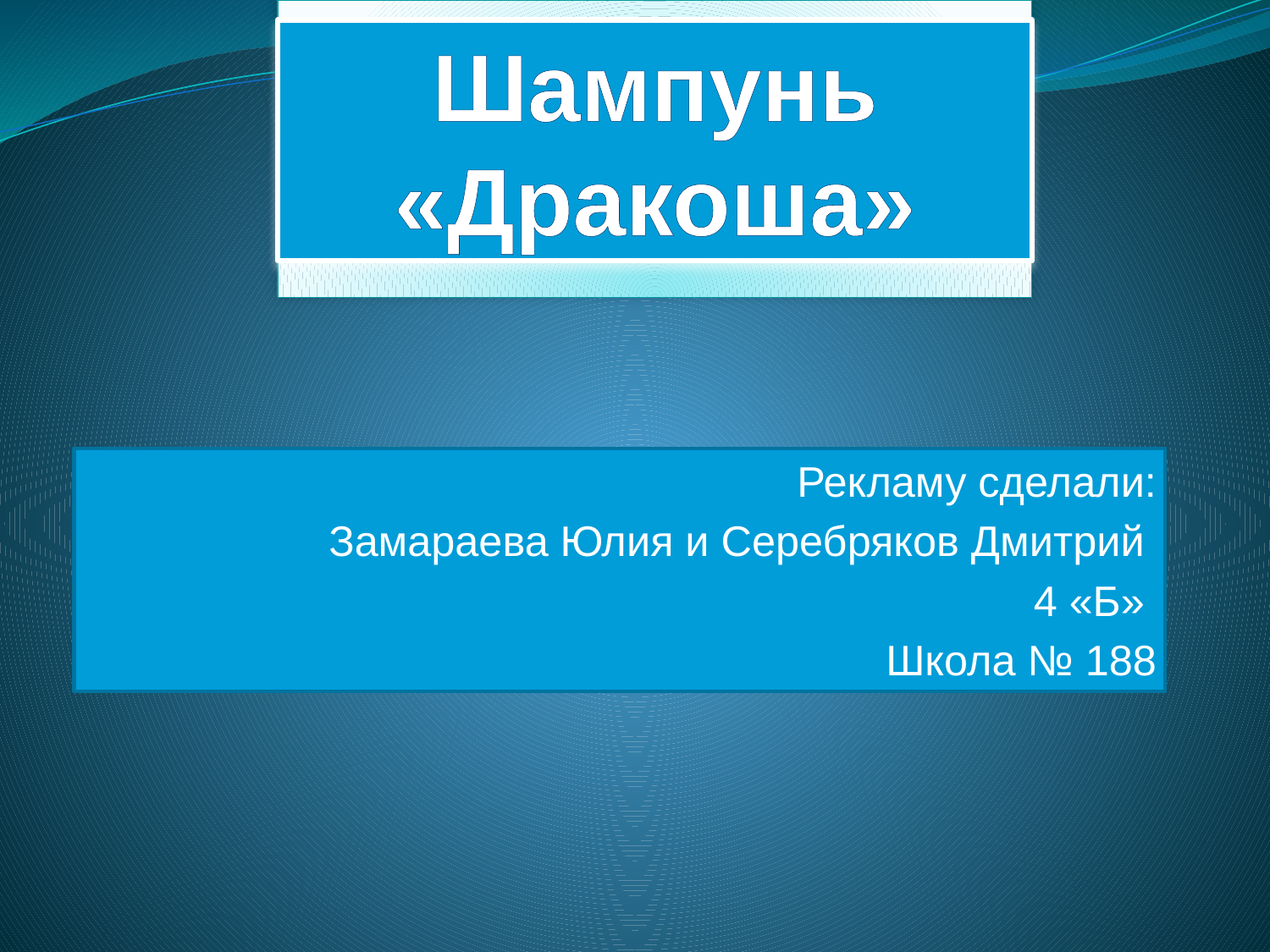

#
Шампунь «Дракоша»
Рекламу сделали:
Замараева Юлия и Серебряков Дмитрий
4 «Б»
Школа № 188